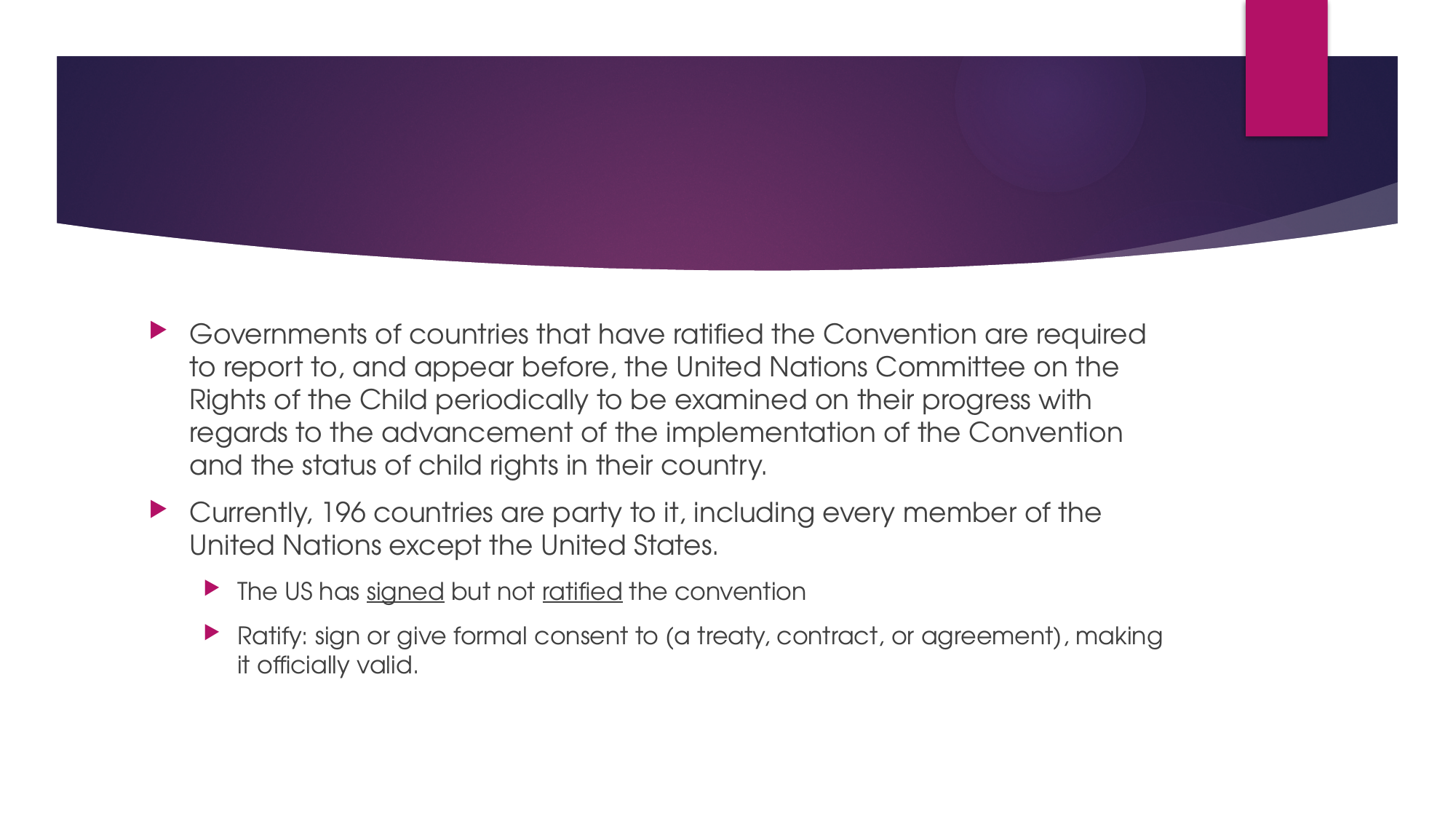

#
Governments of countries that have ratified the Convention are required to report to, and appear before, the United Nations Committee on the Rights of the Child periodically to be examined on their progress with regards to the advancement of the implementation of the Convention and the status of child rights in their country.
Currently, 196 countries are party to it, including every member of the United Nations except the United States.
The US has signed but not ratified the convention
Ratify: sign or give formal consent to (a treaty, contract, or agreement), making it officially valid.